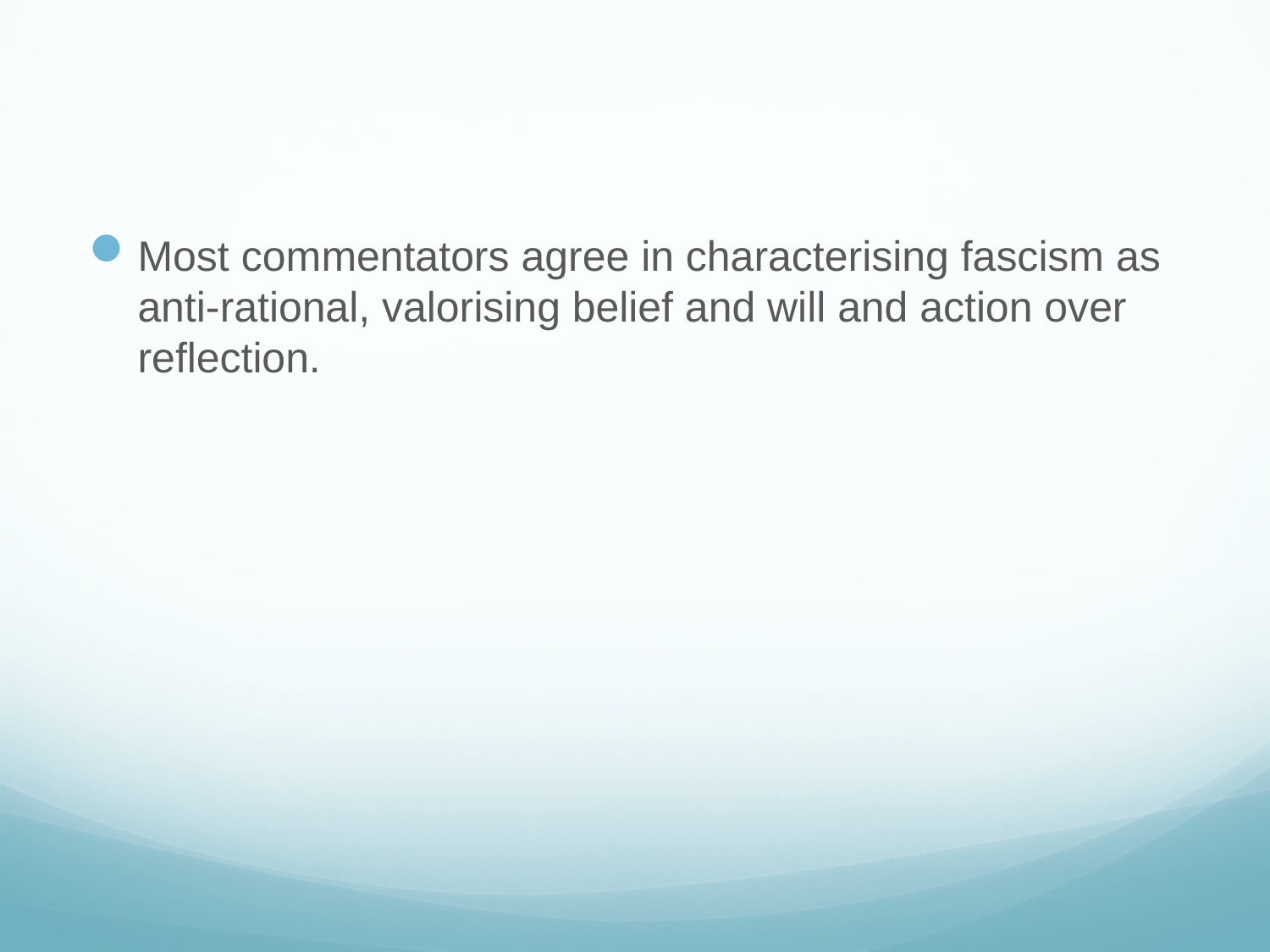

#
Most commentators agree in characterising fascism as anti-rational, valorising belief and will and action over reflection.